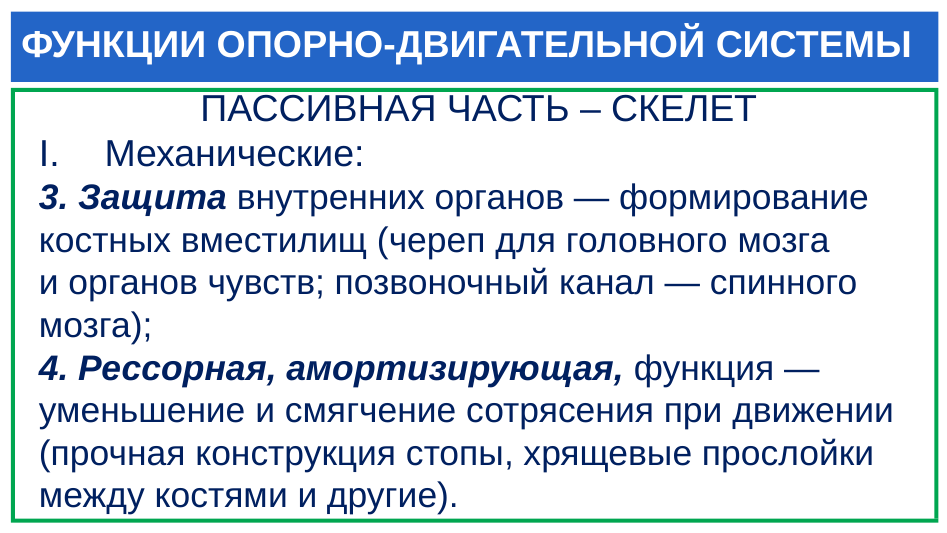

# ФУНКЦИИ ОПОРНО-ДВИГАТЕЛЬНОЙ СИСТЕМЫ
ПАССИВНАЯ ЧАСТЬ – СКЕЛЕТ
Механические:
3. Защита внутренних органов — формирование костных вместилищ (череп для головного мозга и органов чувств; позвоночный канал — спинного мозга);
4. Рессорная, амортизирующая, функция — уменьшение и смягчение сотрясения при движении (прочная конструкция стопы, хрящевые прослойки между костями и другие).